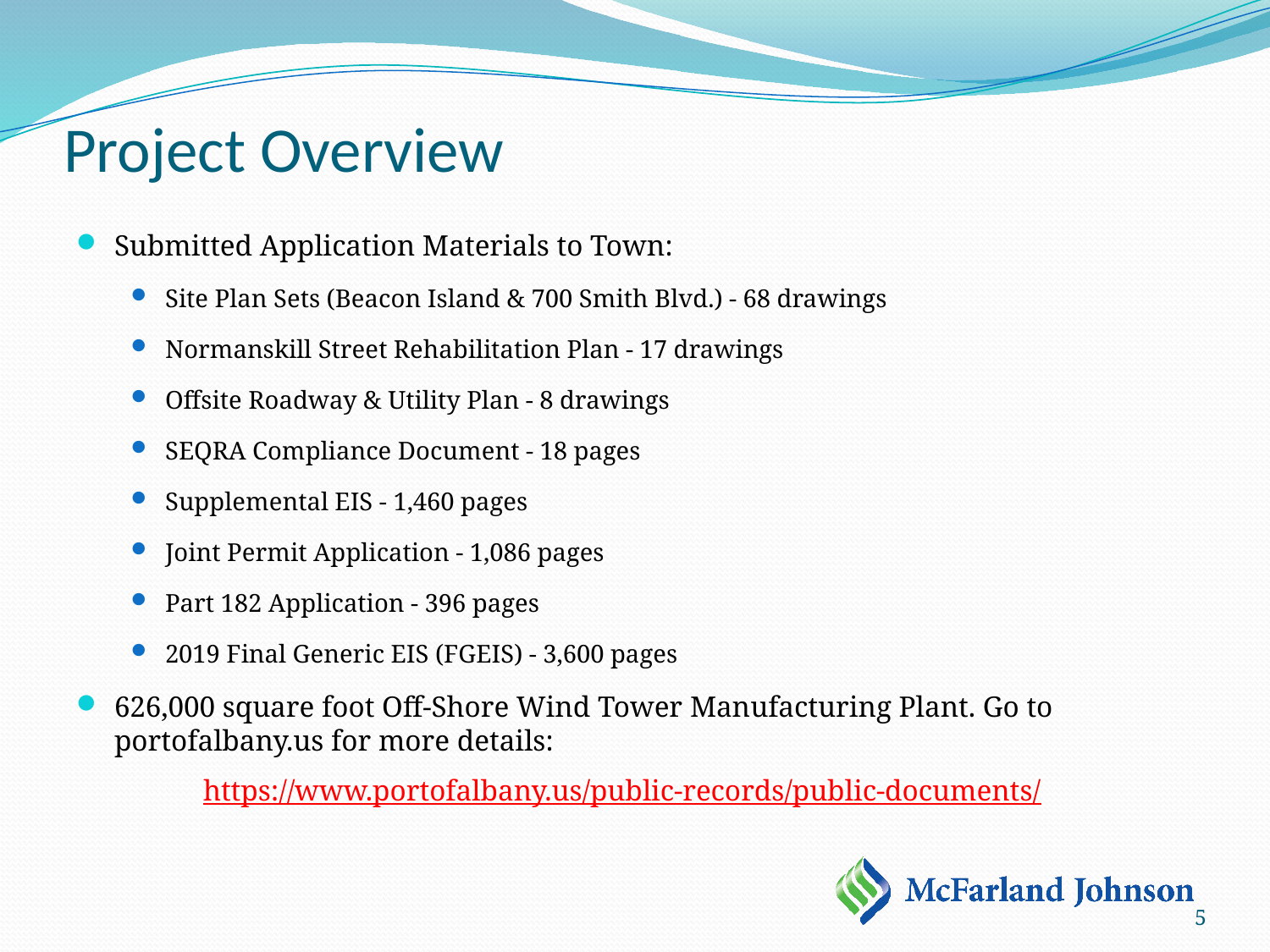

# Project Overview

Submitted Application Materials to Town:
Site Plan Sets (Beacon Island & 700 Smith Blvd.) - 68 drawings
Normanskill Street Rehabilitation Plan - 17 drawings
Offsite Roadway & Utility Plan - 8 drawings
SEQRA Compliance Document - 18 pages
Supplemental EIS - 1,460 pages
Joint Permit Application - 1,086 pages
Part 182 Application - 396 pages
2019 Final Generic EIS (FGEIS) - 3,600 pages
626,000 square foot Off-Shore Wind Tower Manufacturing Plant. Go to portofalbany.us for more details:

 	https://www.portofalbany.us/public-records/public-documents/

5